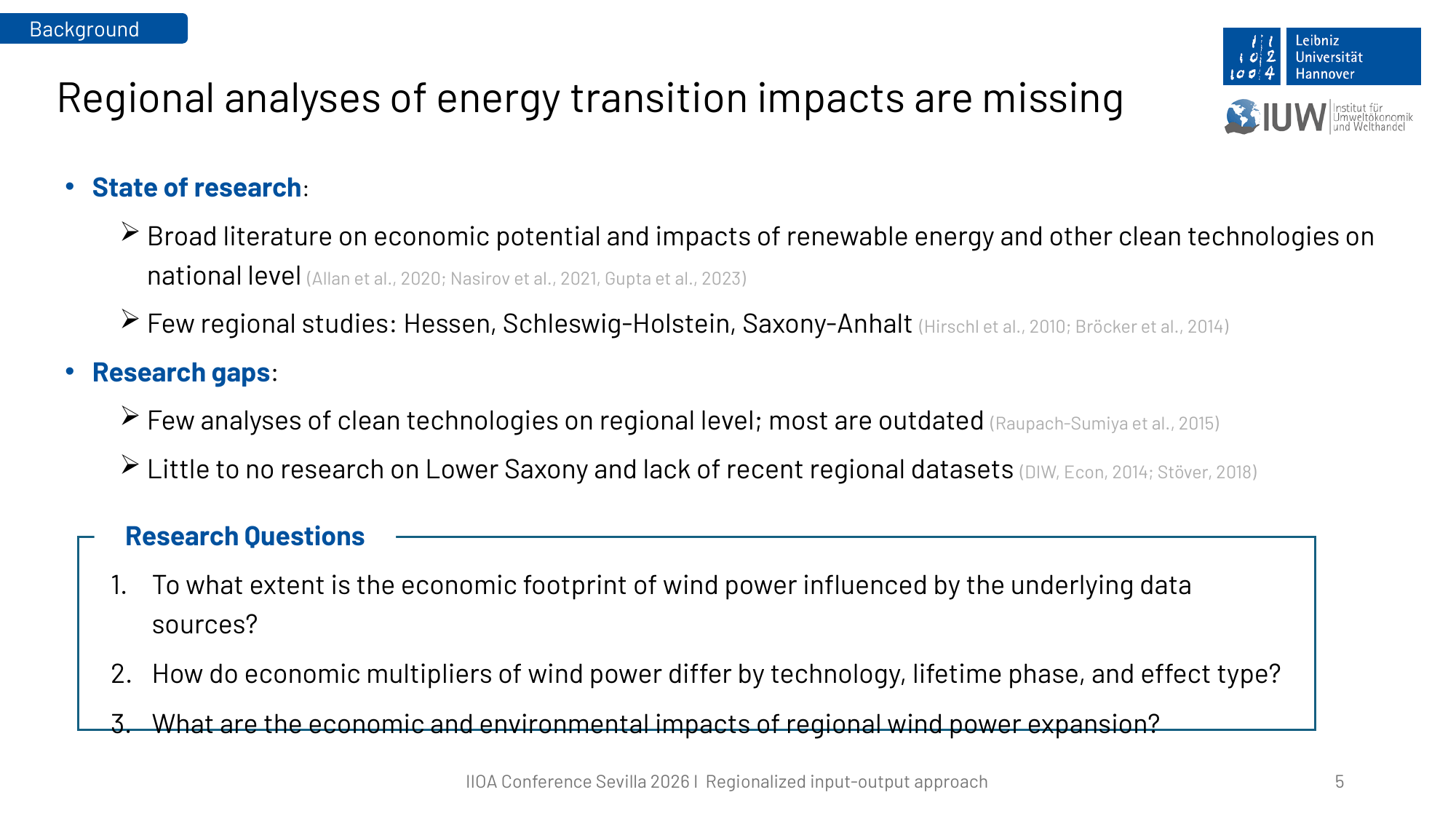

Background
Regional analyses of energy transition impacts are missing
State of research:
Broad literature on economic potential and impacts of renewable energy and other clean technologies on national level ​(Allan et al., 2020; Nasirov et al., 2021, Gupta et al., 2023)
Few regional studies: Hessen, Schleswig-Holstein, Saxony-Anhalt (Hirschl et al., 2010; Bröcker et al., 2014)
Research gaps:
Few analyses of clean technologies on regional level; most are outdated ​(Raupach-Sumiya et al., 2015)
Little to no research on Lower Saxony and lack of recent regional datasets ​(DIW, Econ, 2014; Stöver, 2018)
Research Questions

To what extent is the economic footprint of wind power influenced by the underlying data sources?
How do economic multipliers of wind power differ by technology, lifetime phase, and effect type?
What are the economic and environmental impacts of regional wind power expansion?
IIOA Conference Sevilla 2026 I  Regionalized input-output approach
5